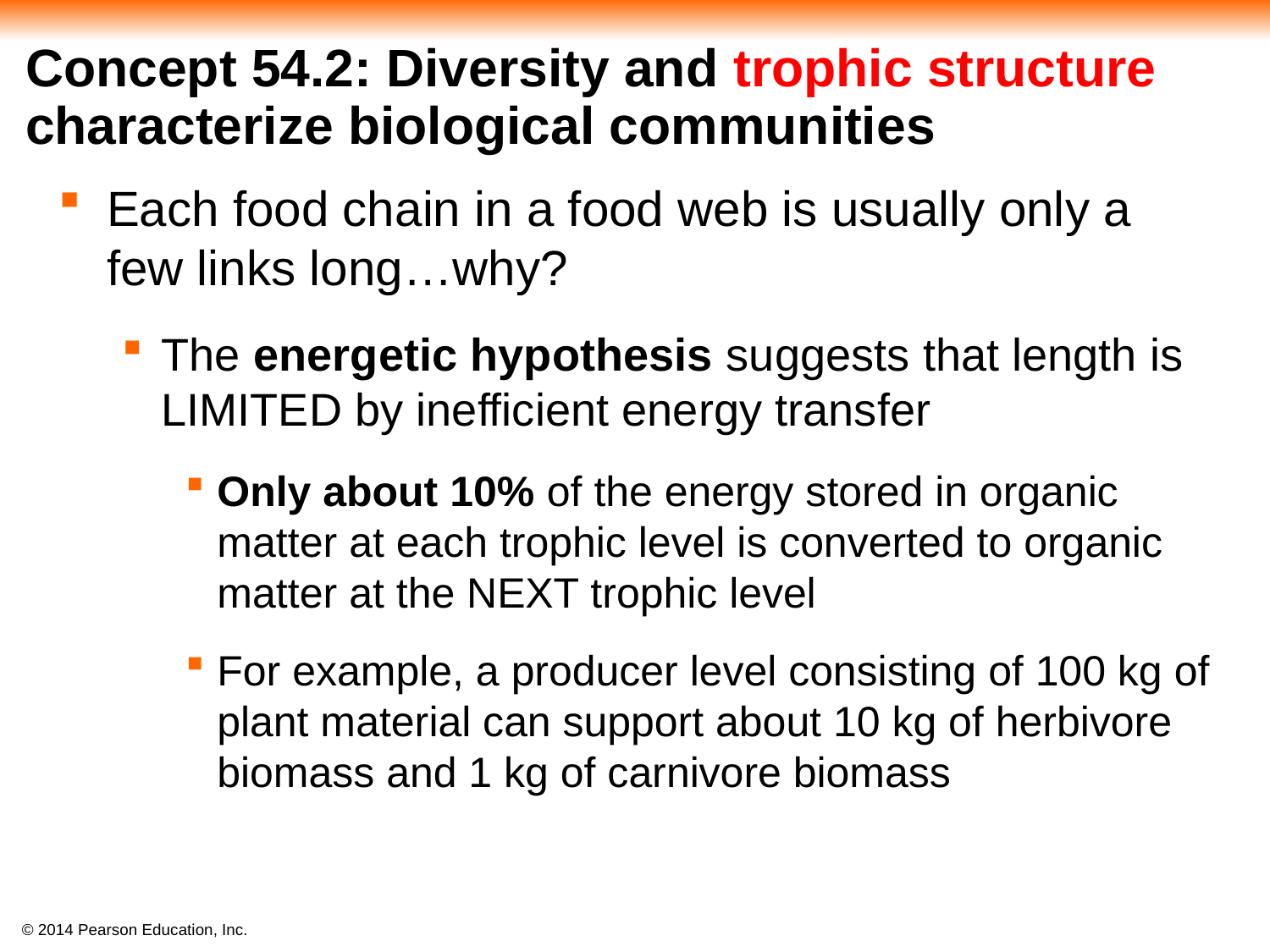

# Concept 54.2: Diversity and trophic structure characterize biological communities
Each food chain in a food web is usually only a few links long…why?
The energetic hypothesis suggests that length is LIMITED by inefficient energy transfer
Only about 10% of the energy stored in organic matter at each trophic level is converted to organic matter at the NEXT trophic level
For example, a producer level consisting of 100 kg of plant material can support about 10 kg of herbivore biomass and 1 kg of carnivore biomass